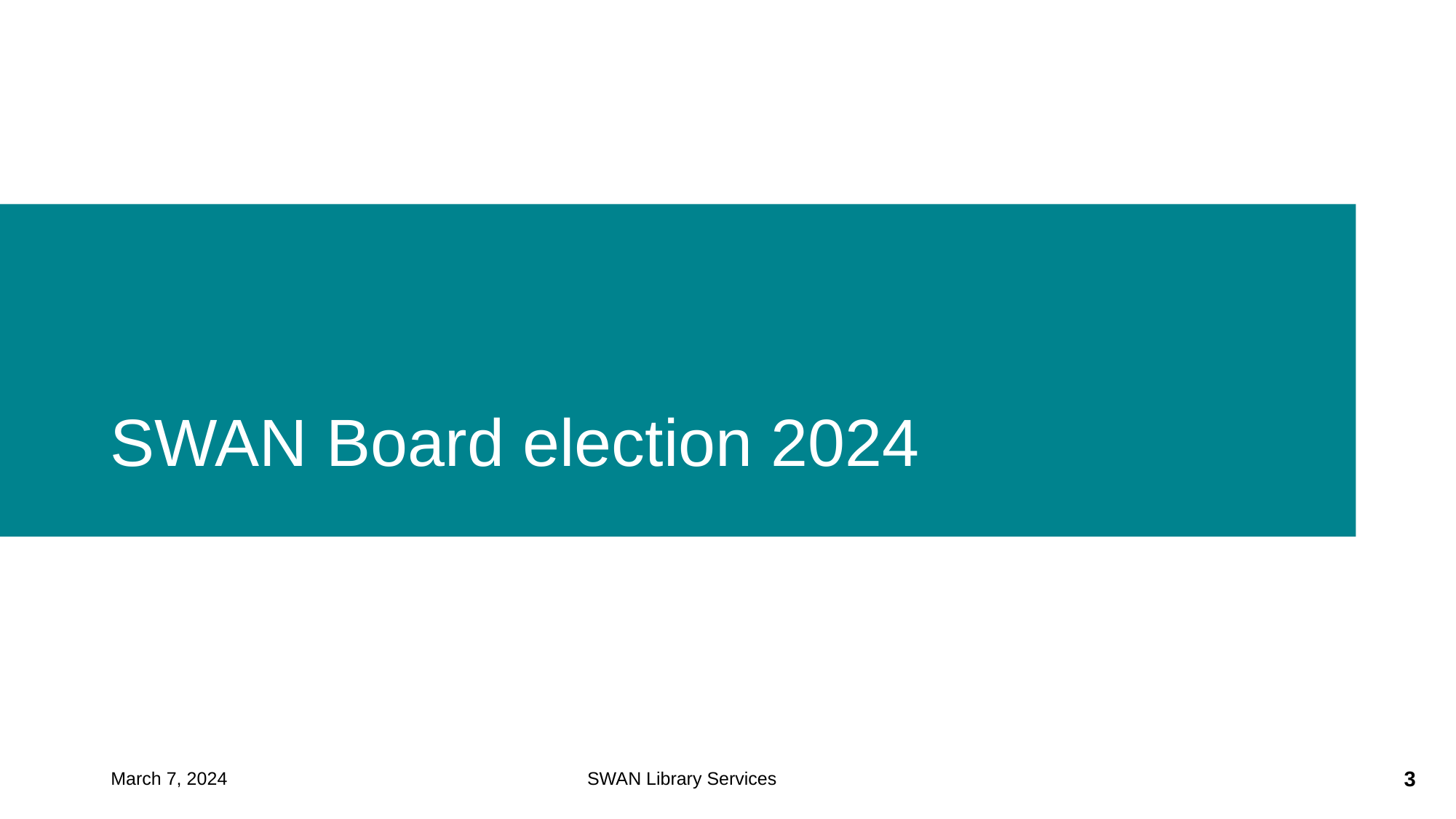

# SWAN Board election 2024

March 7, 2024
3
SWAN Library Services